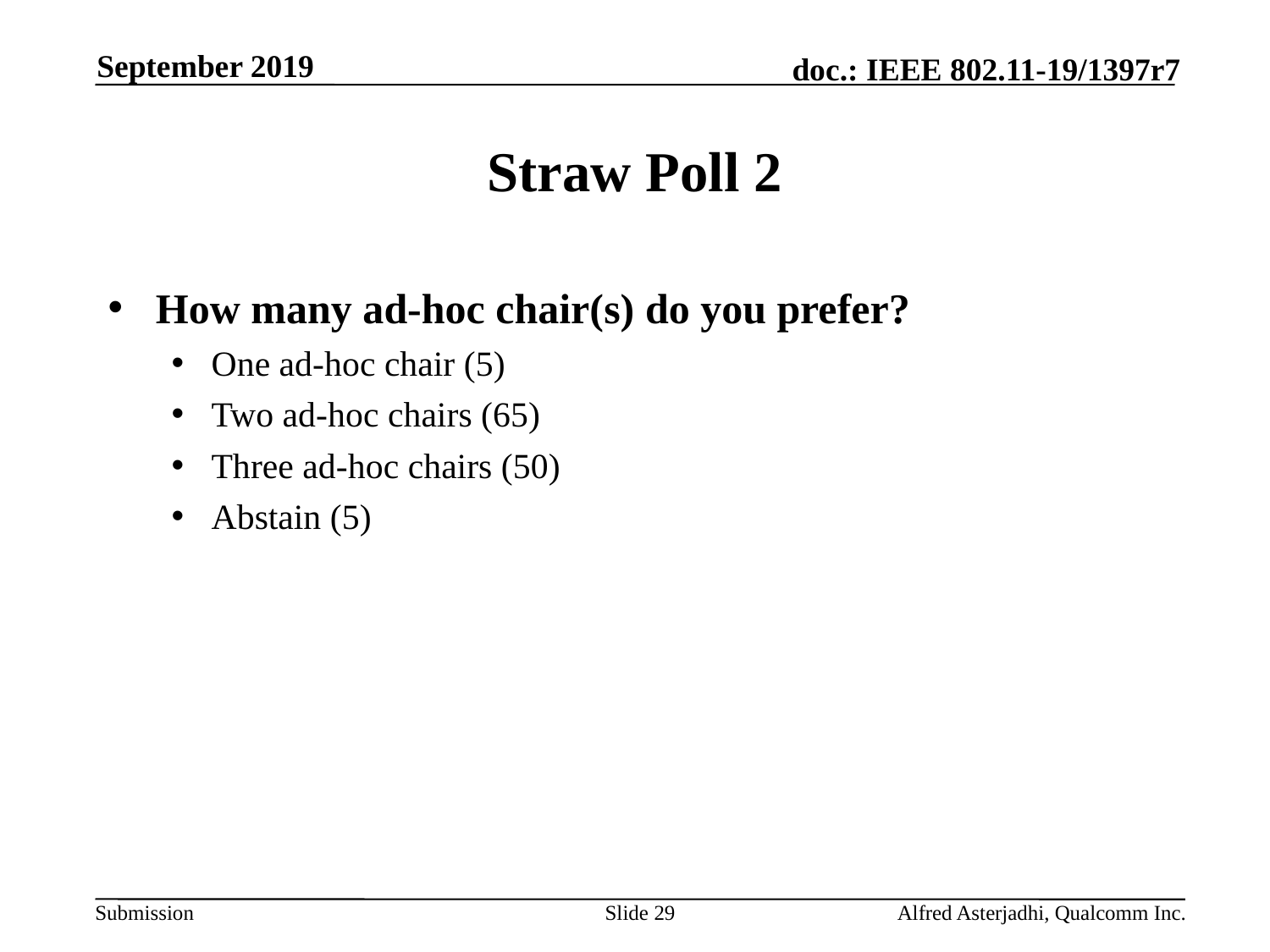

September 2019
# Straw Poll 2
How many ad-hoc chair(s) do you prefer?
One ad-hoc chair (5)
Two ad-hoc chairs (65)
Three ad-hoc chairs (50)
Abstain (5)
Slide 29
Alfred Asterjadhi, Qualcomm Inc.